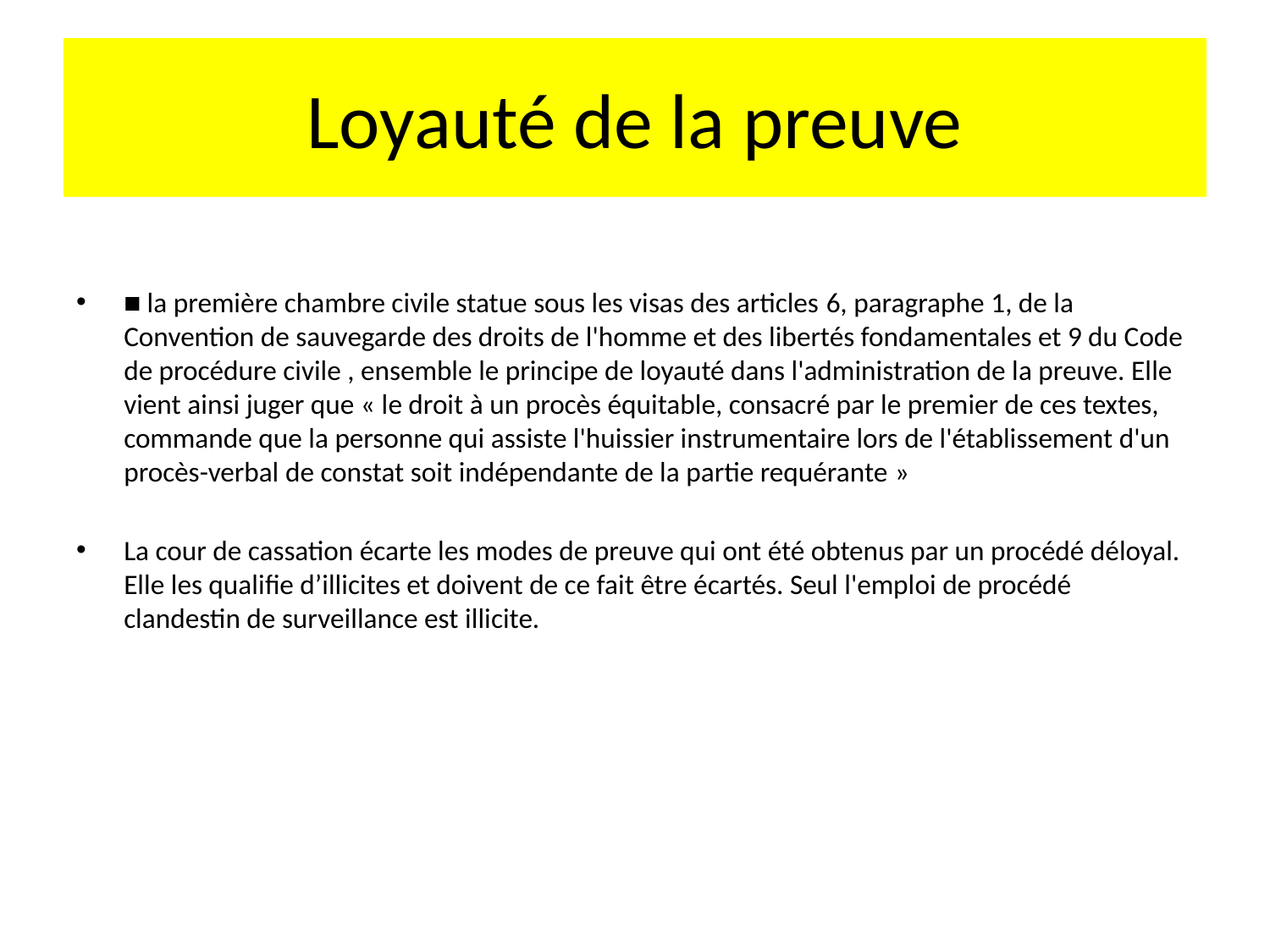

# Loyauté de la preuve

■ la première chambre civile statue sous les visas des articles 6, paragraphe 1, de la Convention de sauvegarde des droits de l'homme et des libertés fondamentales et 9 du Code de procédure civile , ensemble le principe de loyauté dans l'administration de la preuve. Elle vient ainsi juger que « le droit à un procès équitable, consacré par le premier de ces textes, commande que la personne qui assiste l'huissier instrumentaire lors de l'établissement d'un procès-verbal de constat soit indépendante de la partie requérante »

La cour de cassation écarte les modes de preuve qui ont été obtenus par un procédé déloyal. Elle les qualifie d’illicites et doivent de ce fait être écartés. Seul l'emploi de procédé clandestin de surveillance est illicite.